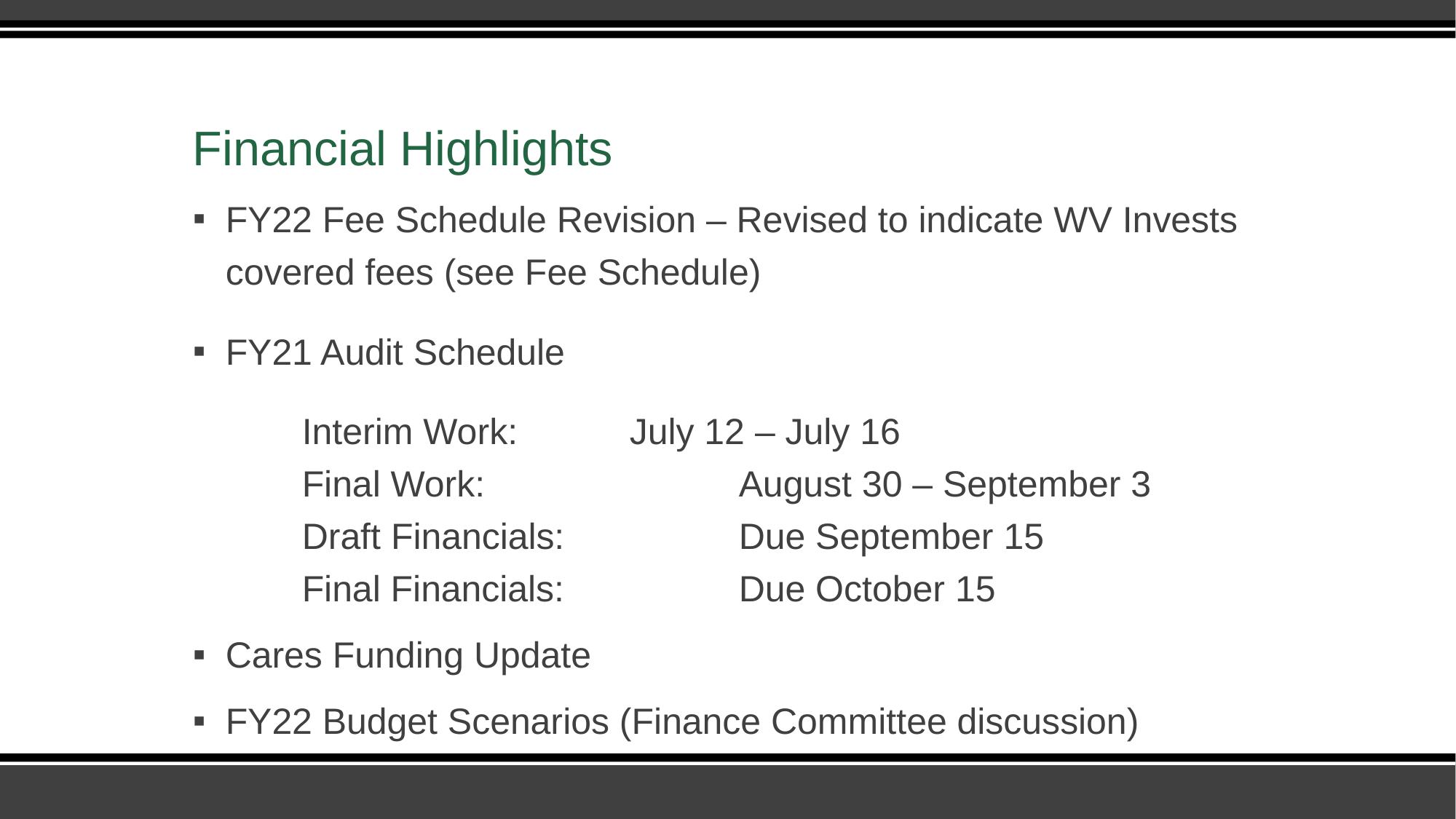

# Financial Highlights
FY22 Fee Schedule Revision – Revised to indicate WV Invests covered fees (see Fee Schedule)
FY21 Audit Schedule
	Interim Work:		July 12 – July 16
	Final Work:			August 30 – September 3
	Draft Financials:		Due September 15
	Final Financials:		Due October 15
Cares Funding Update
FY22 Budget Scenarios (Finance Committee discussion)